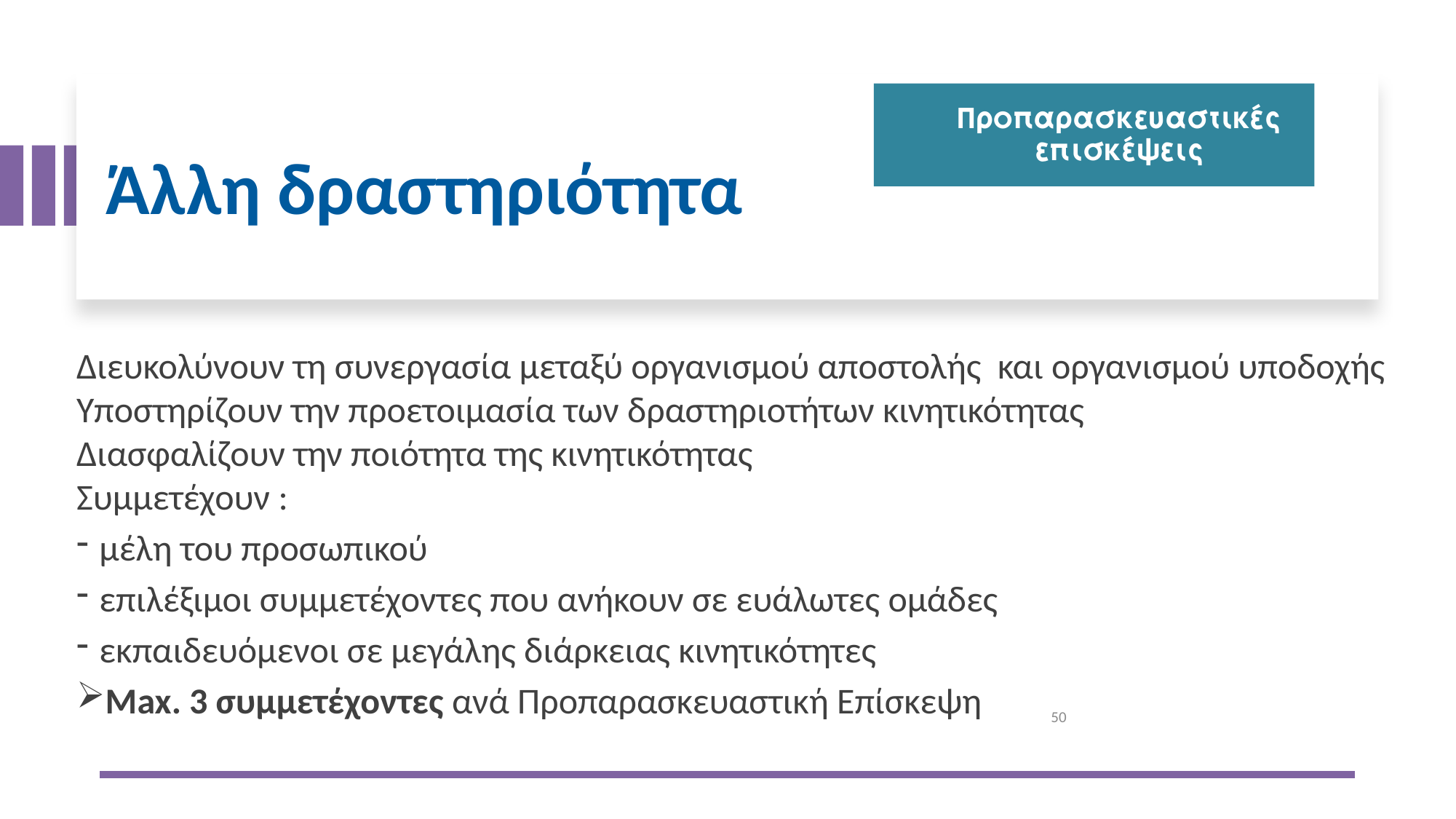

Προπαρασκευαστικές επισκέψεις
# Άλλη δραστηριότητα

Διευκολύνουν τη συνεργασία μεταξύ οργανισμού αποστολής  και οργανισμού υποδοχής
Υποστηρίζουν την προετοιμασία των δραστηριοτήτων κινητικότητας
Διασφαλίζουν την ποιότητα της κινητικότητας
Συμμετέχουν :
μέλη του προσωπικού
επιλέξιμοι συμμετέχοντες που ανήκουν σε ευάλωτες ομάδες
εκπαιδευόμενοι σε μεγάλης διάρκειας κινητικότητες
Μax. 3 συμμετέχοντες ανά Προπαρασκευαστική Επίσκεψη

50